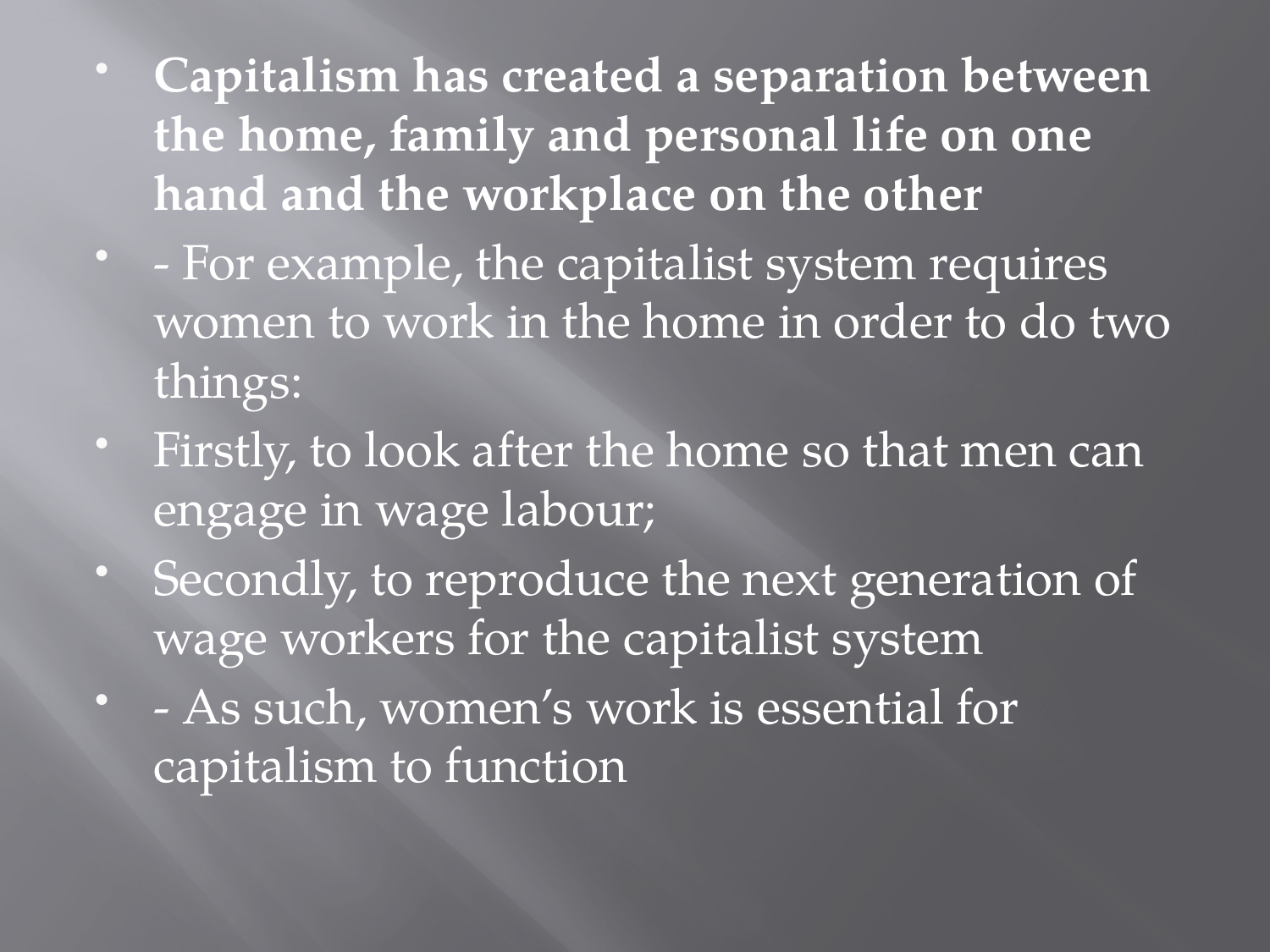

Capitalism has created a separation between the home, family and personal life on one hand and the workplace on the other
- For example, the capitalist system requires women to work in the home in order to do two things:
Firstly, to look after the home so that men can engage in wage labour;
Secondly, to reproduce the next generation of wage workers for the capitalist system
- As such, women’s work is essential for capitalism to function